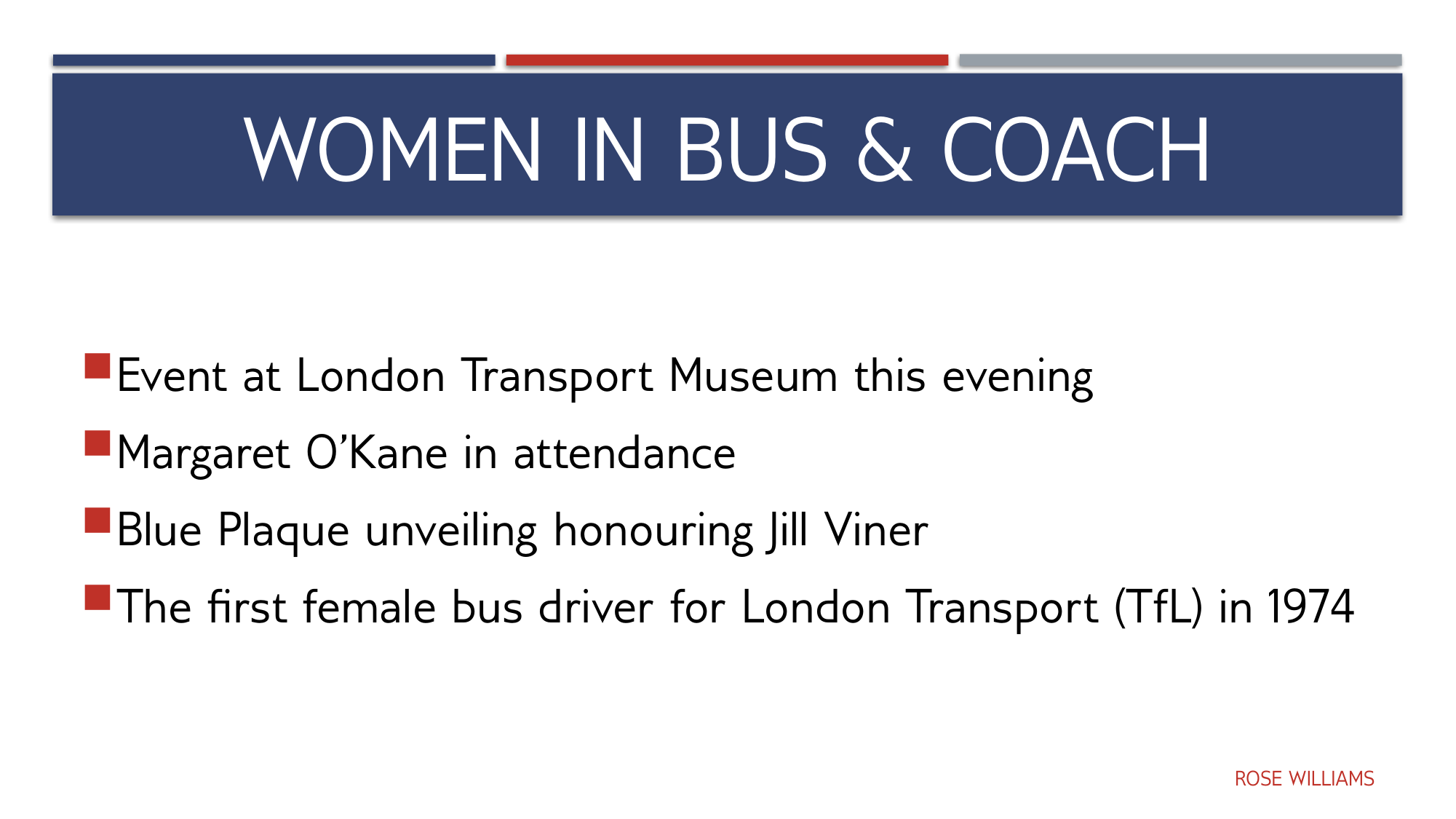

# Women in bus & coach
Event at London Transport Museum this evening
Margaret O’Kane in attendance
Blue Plaque unveiling honouring Jill Viner
The first female bus driver for London Transport (TfL) in 1974

Rose Williams